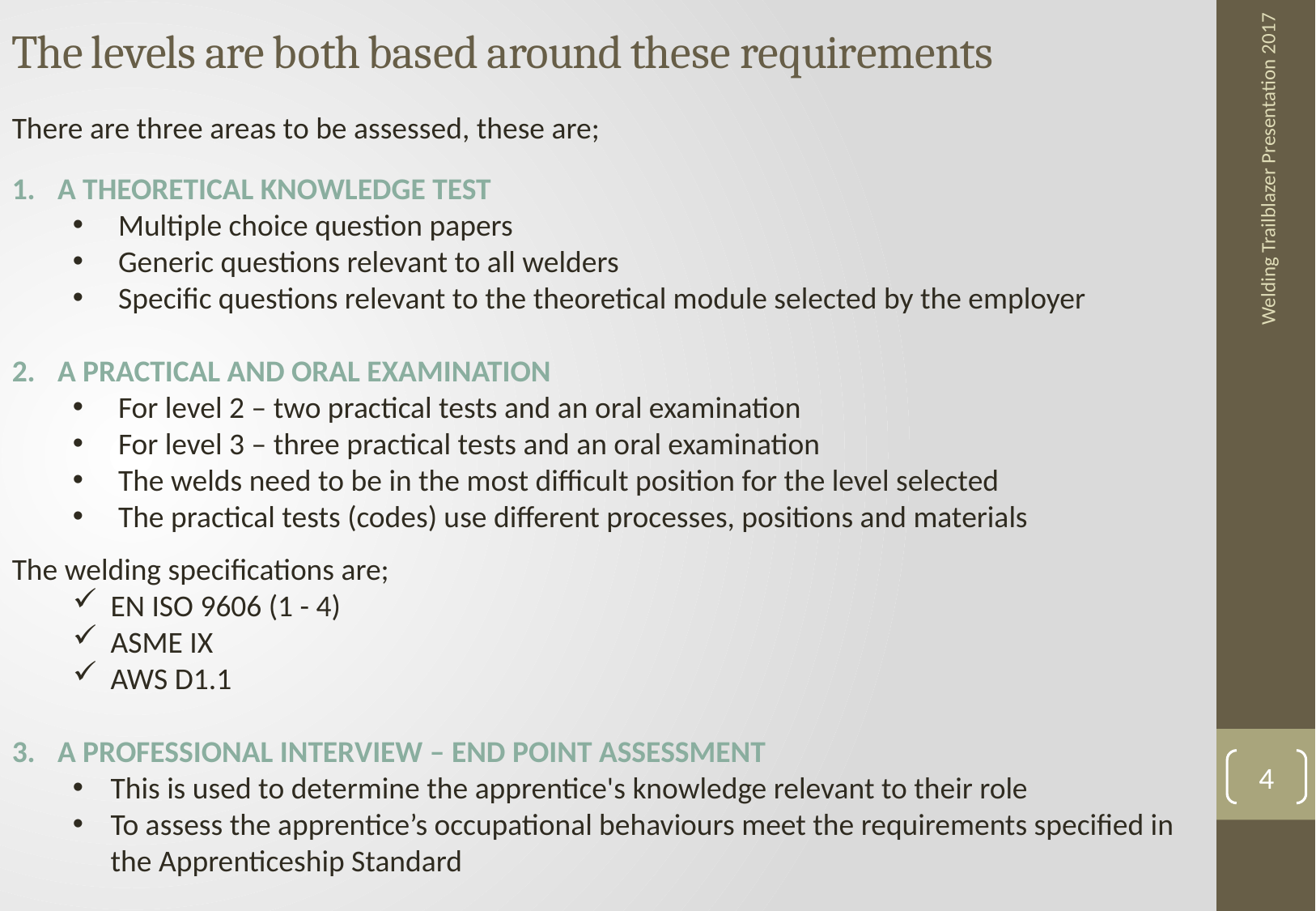

# The levels are both based around these requirements
There are three areas to be assessed, these are;

A theoretical knowledge test
Multiple choice question papers
Generic questions relevant to all welders
Specific questions relevant to the theoretical module selected by the employer

A practical and oral examination
For level 2 – two practical tests and an oral examination
For level 3 – three practical tests and an oral examination
The welds need to be in the most difficult position for the level selected
The practical tests (codes) use different processes, positions and materials

The welding specifications are;
EN ISO 9606 (1 - 4)
ASME IX
AWS D1.1

A professional interview – End point assessment
This is used to determine the apprentice's knowledge relevant to their role
To assess the apprentice’s occupational behaviours meet the requirements specified in the Apprenticeship Standard
Welding Trailblazer Presentation 2017
4